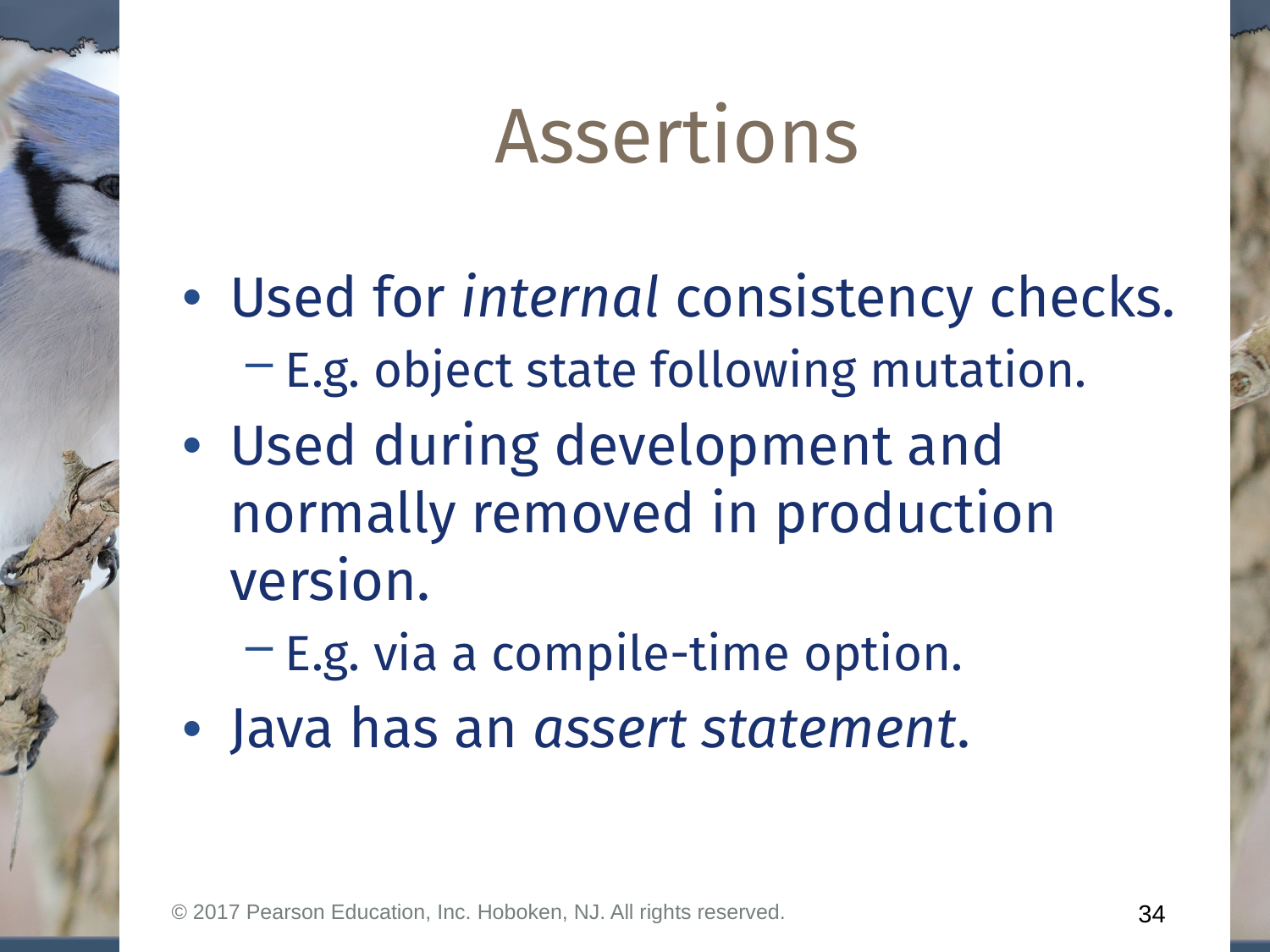

# Assertions
Used for internal consistency checks.
E.g. object state following mutation.
Used during development and normally removed in production version.
E.g. via a compile-time option.
Java has an assert statement.
© 2017 Pearson Education, Inc. Hoboken, NJ. All rights reserved.